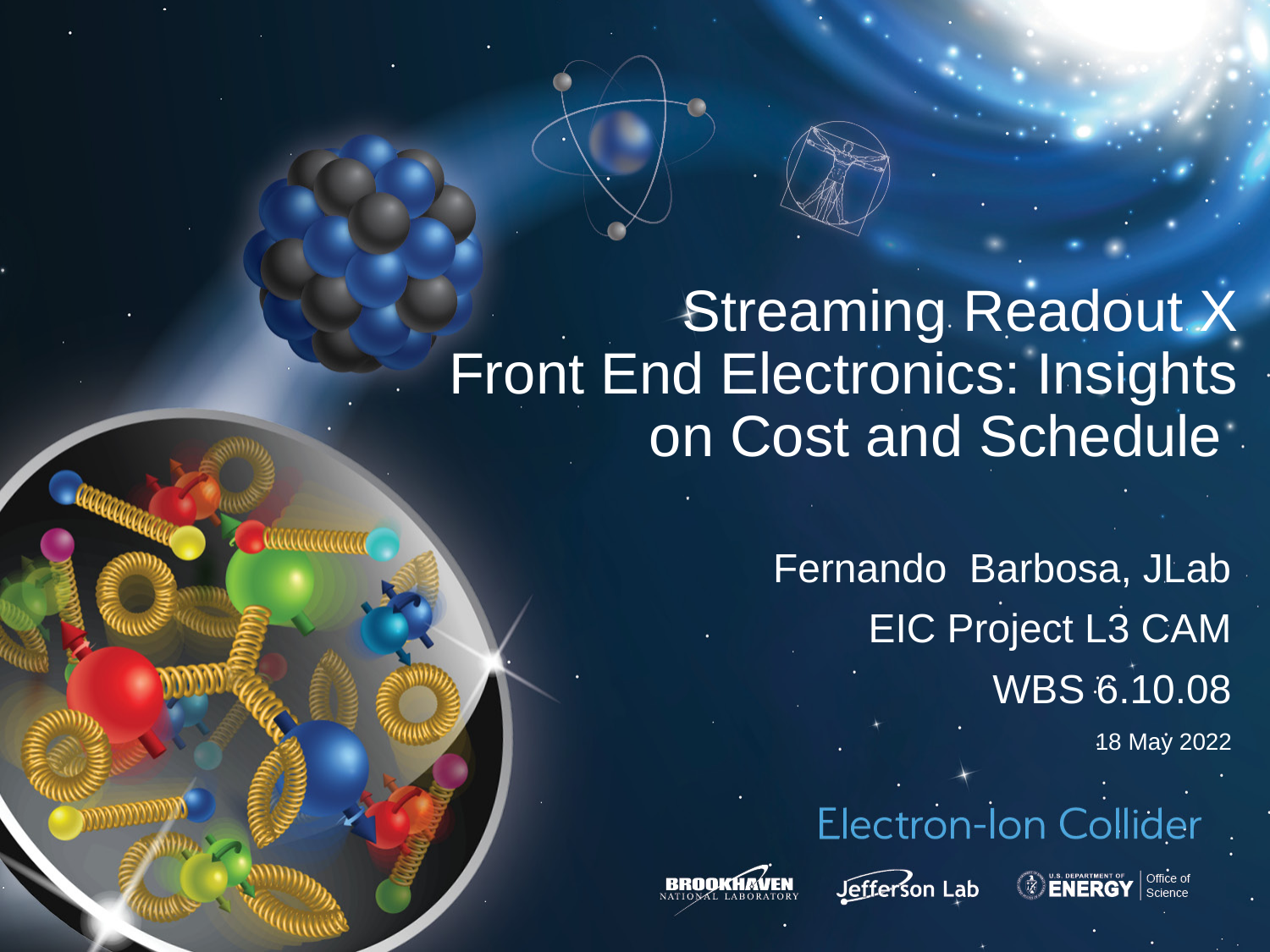

# Streaming Readout X Front End Electronics: Insights on Cost and Schedule
Fernando  Barbosa, JLab
EIC Project L3 CAM
WBS 6.10.08
18 May 2022